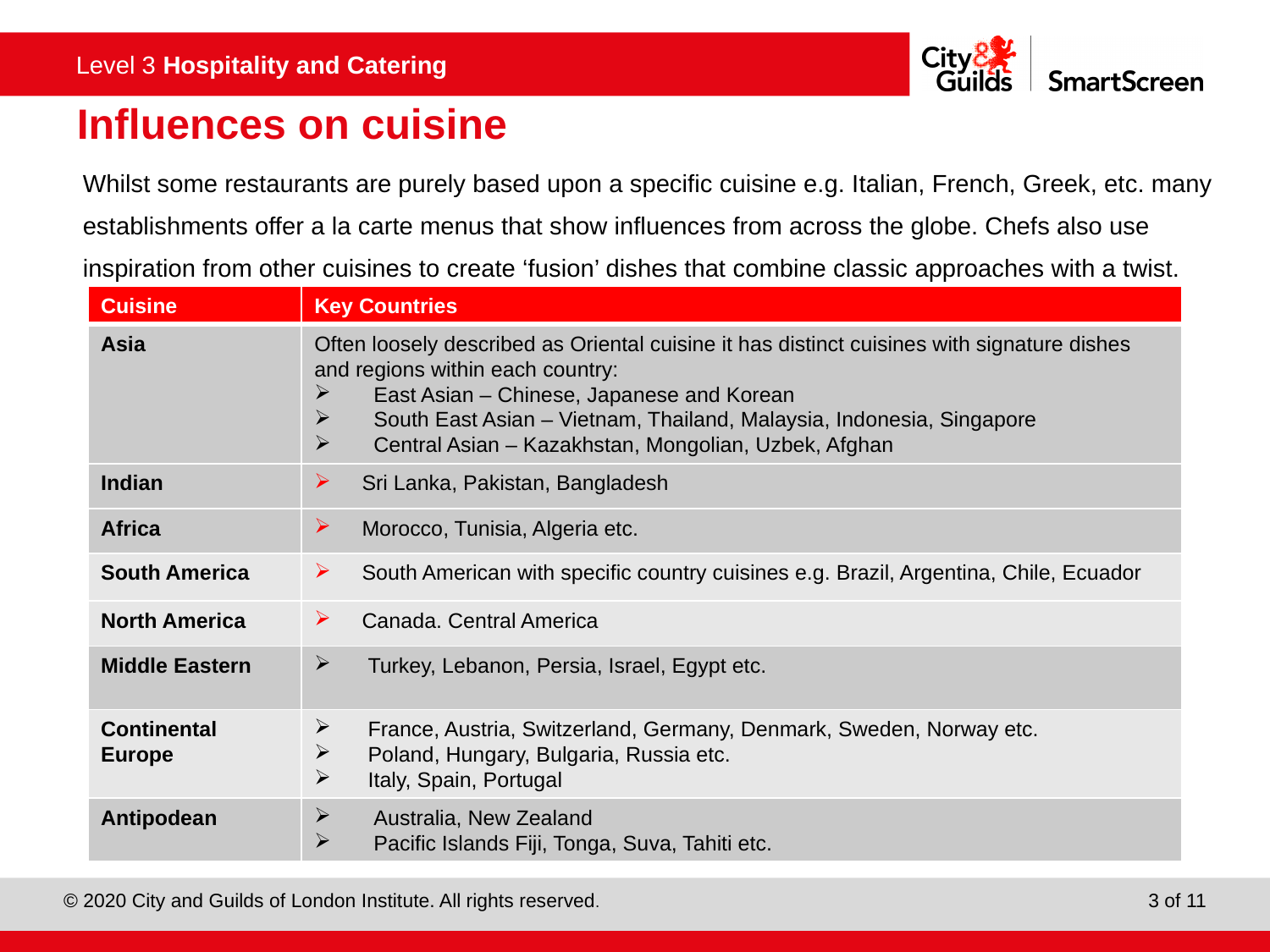

# Influences on cuisine
Whilst some restaurants are purely based upon a specific cuisine e.g. Italian, French, Greek, etc. many establishments offer a la carte menus that show influences from across the globe. Chefs also use inspiration from other cuisines to create ‘fusion’ dishes that combine classic approaches with a twist.

| Cuisine | Key Countries |
| --- | --- |
| Asia | Often loosely described as Oriental cuisine it has distinct cuisines with signature dishes and regions within each country: East Asian – Chinese, Japanese and Korean South East Asian – Vietnam, Thailand, Malaysia, Indonesia, Singapore Central Asian – Kazakhstan, Mongolian, Uzbek, Afghan |
| Indian | Sri Lanka, Pakistan, Bangladesh |
| Africa | Morocco, Tunisia, Algeria etc. |
| South America | South American with specific country cuisines e.g. Brazil, Argentina, Chile, Ecuador |
| North America | Canada. Central America |
| Middle Eastern | Turkey, Lebanon, Persia, Israel, Egypt etc. |
| Continental Europe | France, Austria, Switzerland, Germany, Denmark, Sweden, Norway etc. Poland, Hungary, Bulgaria, Russia etc. Italy, Spain, Portugal |
| Antipodean | Australia, New Zealand Pacific Islands Fiji, Tonga, Suva, Tahiti etc. |